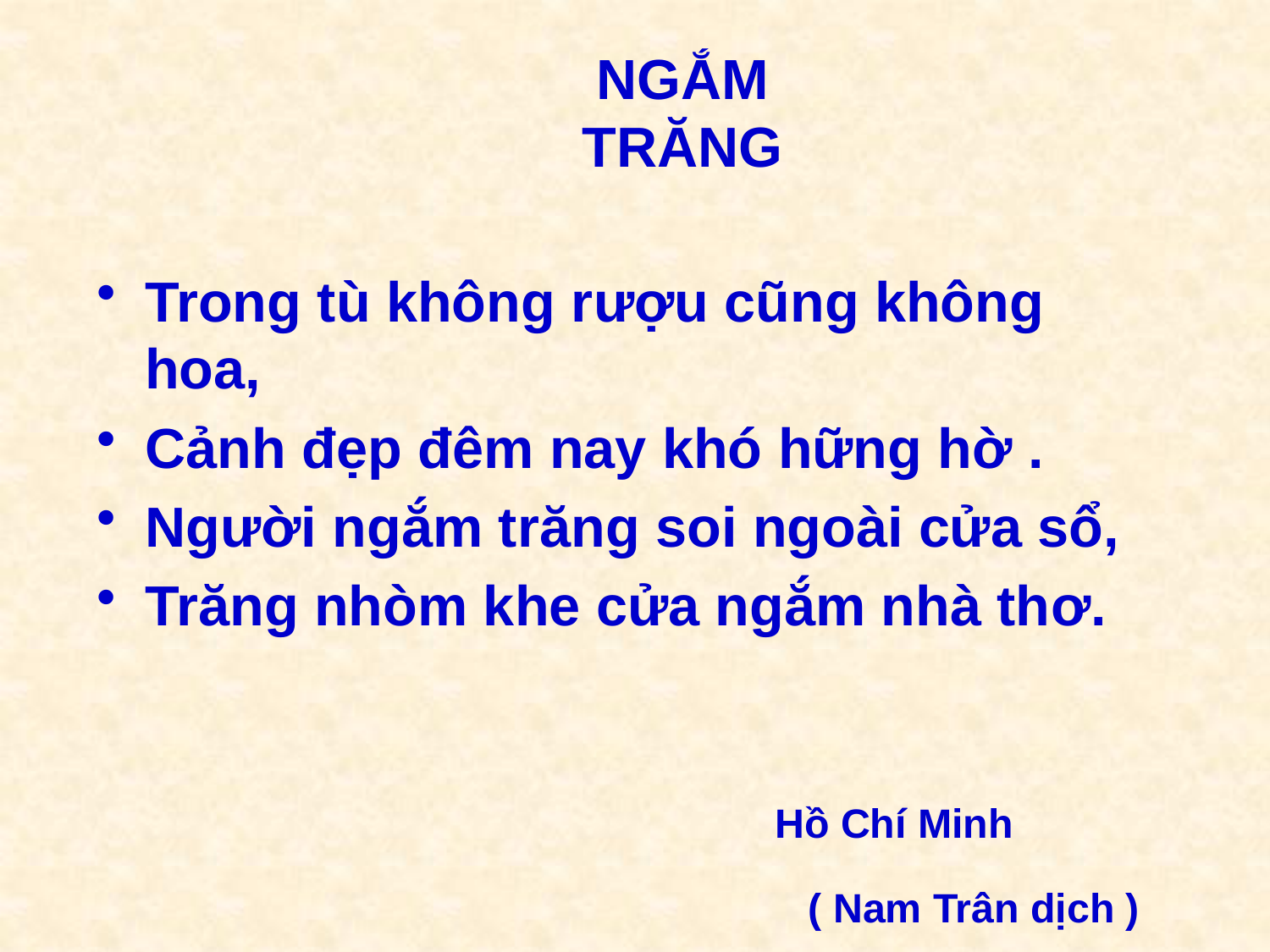

# NGẮM TRĂNG

Trong tù không rượu cũng không hoa,
Cảnh đẹp đêm nay khó hững hờ .
Người ngắm trăng soi ngoài cửa sổ,
Trăng nhòm khe cửa ngắm nhà thơ.
Hồ Chí Minh
               ( Nam Trân dịch )